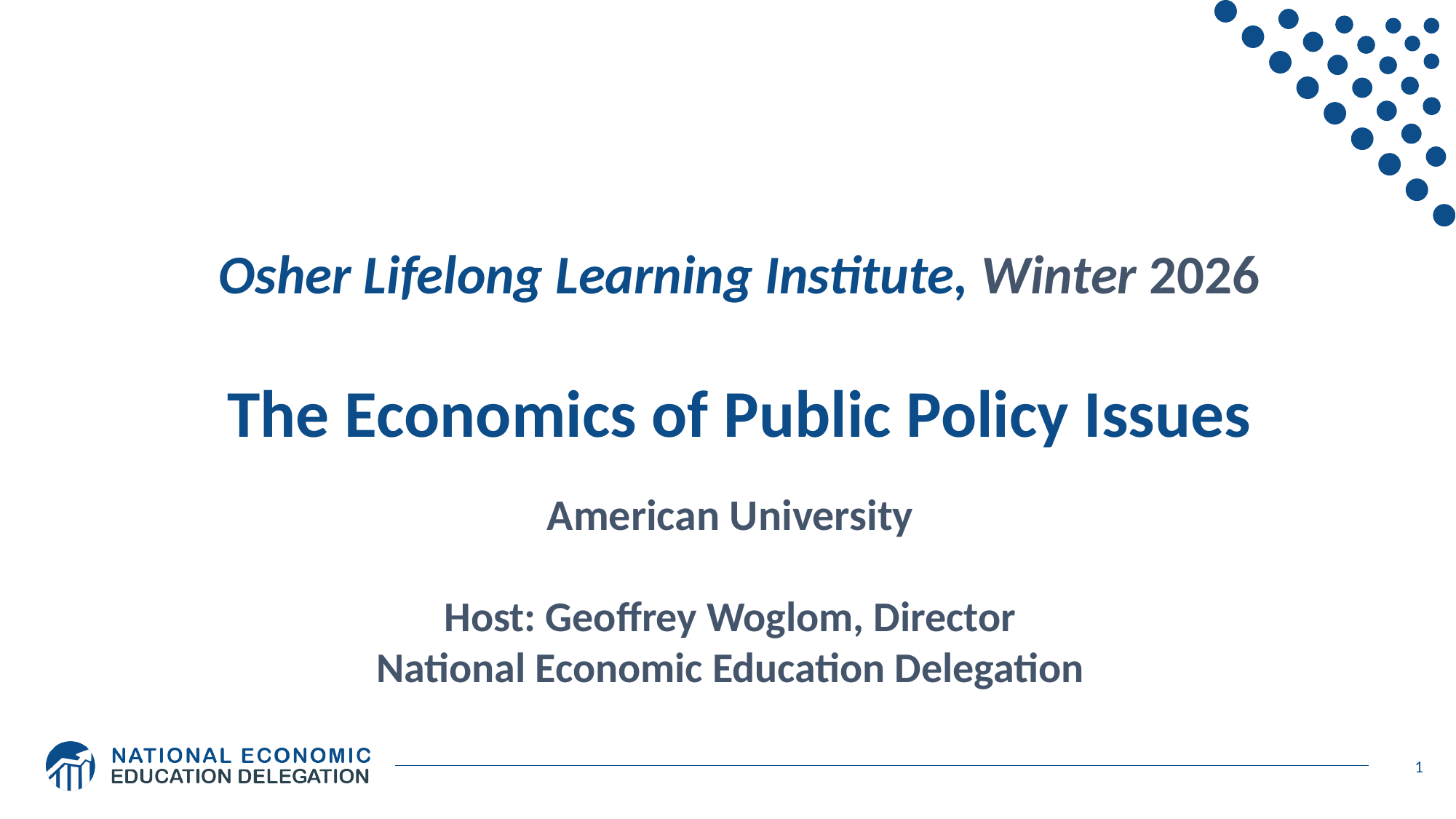

Osher Lifelong Learning Institute, Winter 2026

The Economics of Public Policy Issues
American University

Host: Geoffrey Woglom, Director
National Economic Education Delegation
1